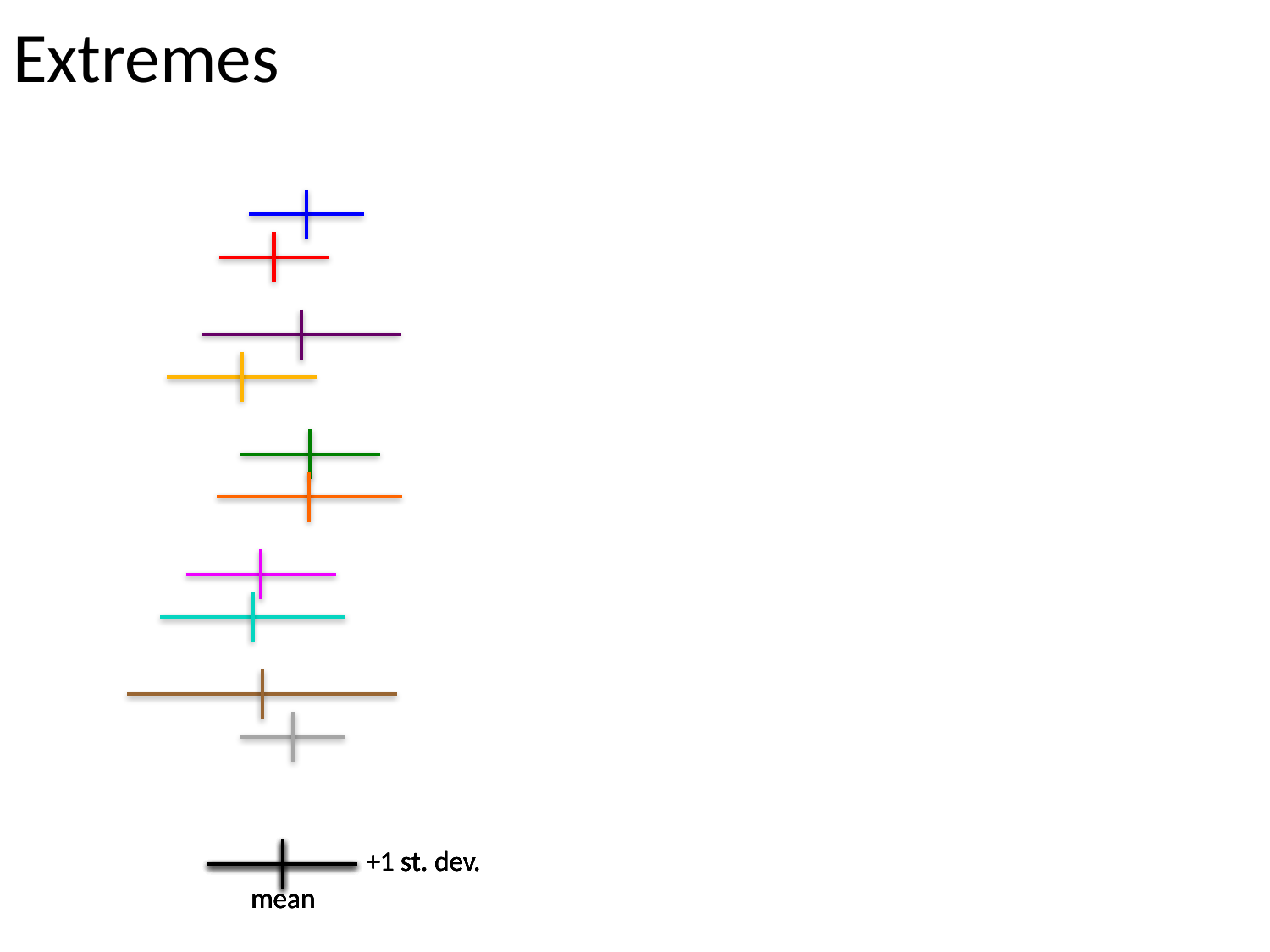

# Extremes
+1 st. dev.
+1 st. dev.
+1 st. dev.
+1 st. dev.
+1 st. dev.
mean
mean
mean
mean
mean